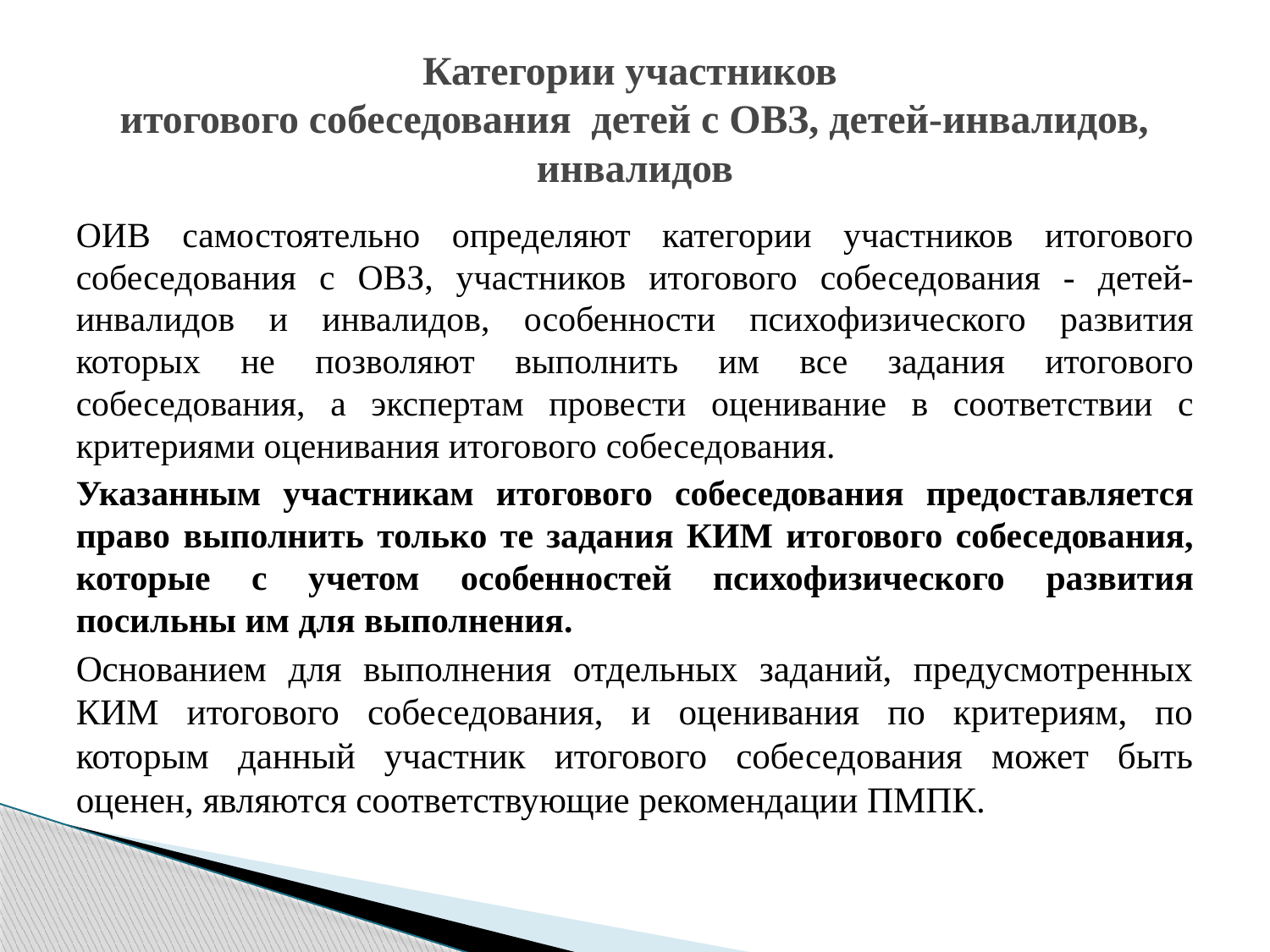

# Категории участников итогового собеседования  детей с ОВЗ, детей-инвалидов, инвалидов
ОИВ самостоятельно определяют категории участников итогового собеседования с ОВЗ, участников итогового собеседования - детей-инвалидов и инвалидов, особенности психофизического развития которых не позволяют выполнить им все задания итогового собеседования, а экспертам провести оценивание в соответствии с критериями оценивания итогового собеседования.
Указанным участникам итогового собеседования предоставляется право выполнить только те задания КИМ итогового собеседования, которые с учетом особенностей психофизического развития посильны им для выполнения.
Основанием для выполнения отдельных заданий, предусмотренных КИМ итогового собеседования, и оценивания по критериям, по которым данный участник итогового собеседования может быть оценен, являются соответствующие рекомендации ПМПК.